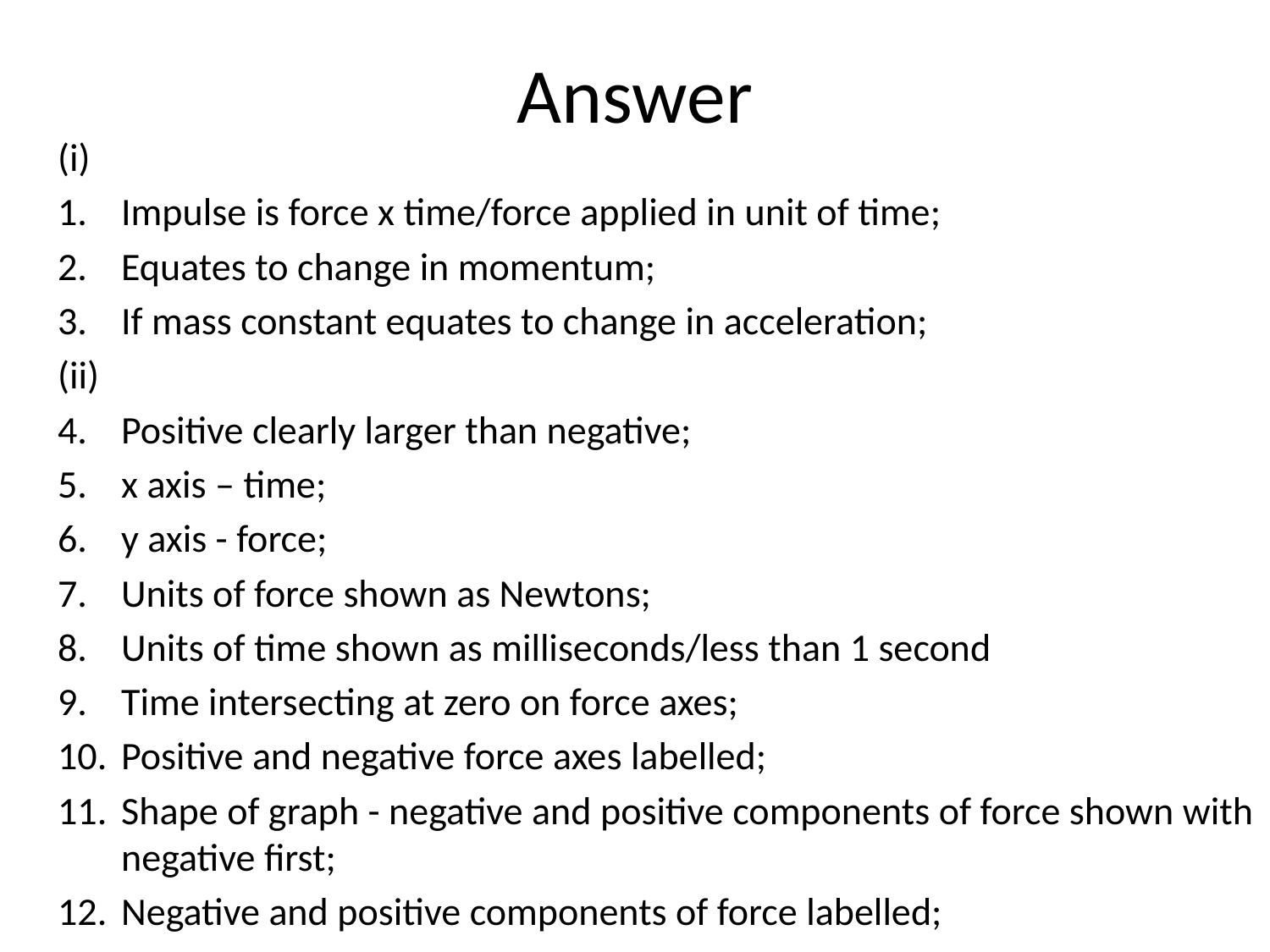

# Answer
(i)
Impulse is force x time/force applied in unit of time;
Equates to change in momentum;
If mass constant equates to change in acceleration;
(ii)
Positive clearly larger than negative;
x axis – time;
y axis - force;
Units of force shown as Newtons;
Units of time shown as milliseconds/less than 1 second
Time intersecting at zero on force axes;
Positive and negative force axes labelled;
Shape of graph - negative and positive components of force shown with negative first;
Negative and positive components of force labelled;